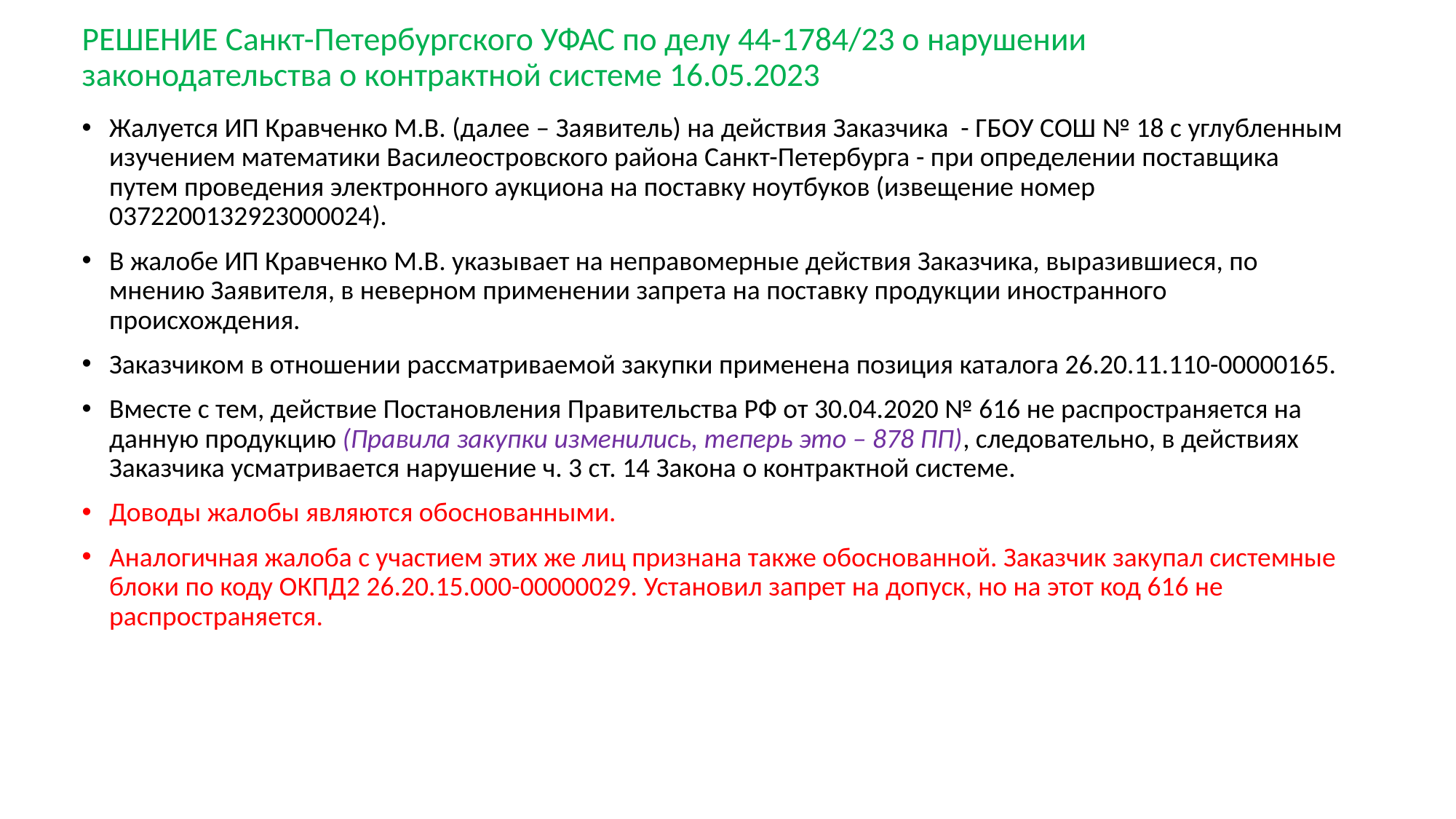

# РЕШЕНИЕ Санкт-Петербургского УФАС по делу 44-1784/23 о нарушении законодательства о контрактной системе 16.05.2023
Жалуется ИП Кравченко М.В. (далее – Заявитель) на действия Заказчика  - ГБОУ СОШ № 18 с углубленным изучением математики Василеостровского района Санкт-Петербурга - при определении поставщика путем проведения электронного аукциона на поставку ноутбуков (извещение номер 0372200132923000024).
В жалобе ИП Кравченко М.В. указывает на неправомерные действия Заказчика, выразившиеся, по мнению Заявителя, в неверном применении запрета на поставку продукции иностранного происхождения.
Заказчиком в отношении рассматриваемой закупки применена позиция каталога 26.20.11.110-00000165.
Вместе с тем, действие Постановления Правительства РФ от 30.04.2020 № 616 не распространяется на данную продукцию (Правила закупки изменились, теперь это – 878 ПП), следовательно, в действиях Заказчика усматривается нарушение ч. 3 ст. 14 Закона о контрактной системе.
Доводы жалобы являются обоснованными.
Аналогичная жалоба с участием этих же лиц признана также обоснованной. Заказчик закупал системные блоки по коду ОКПД2 26.20.15.000-00000029. Установил запрет на допуск, но на этот код 616 не распространяется.